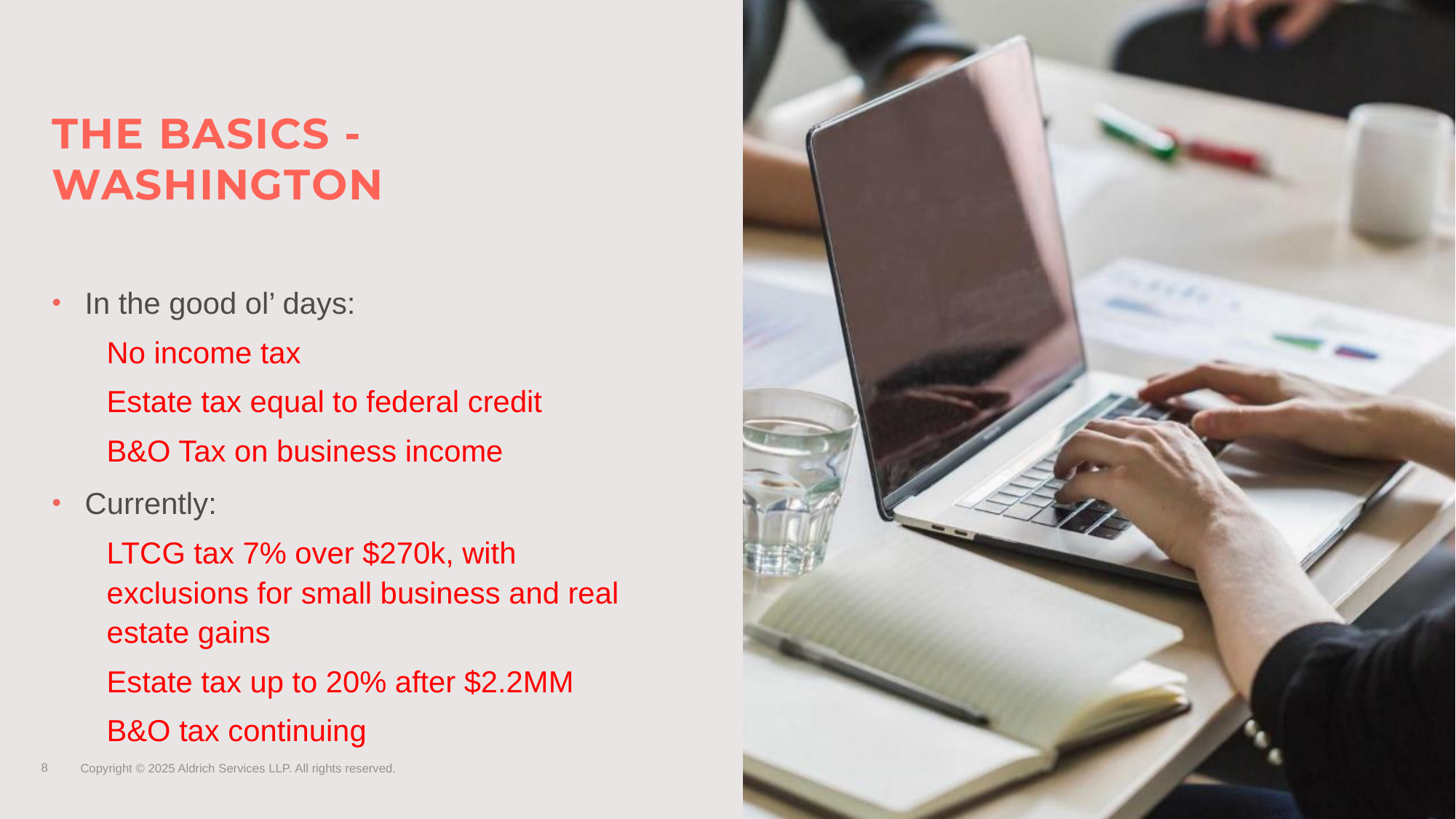

# The basics - Washington
In the good ol’ days:
No income tax
Estate tax equal to federal credit
B&O Tax on business income
Currently:
LTCG tax 7% over $270k, with exclusions for small business and real estate gains
Estate tax up to 20% after $2.2MM
B&O tax continuing